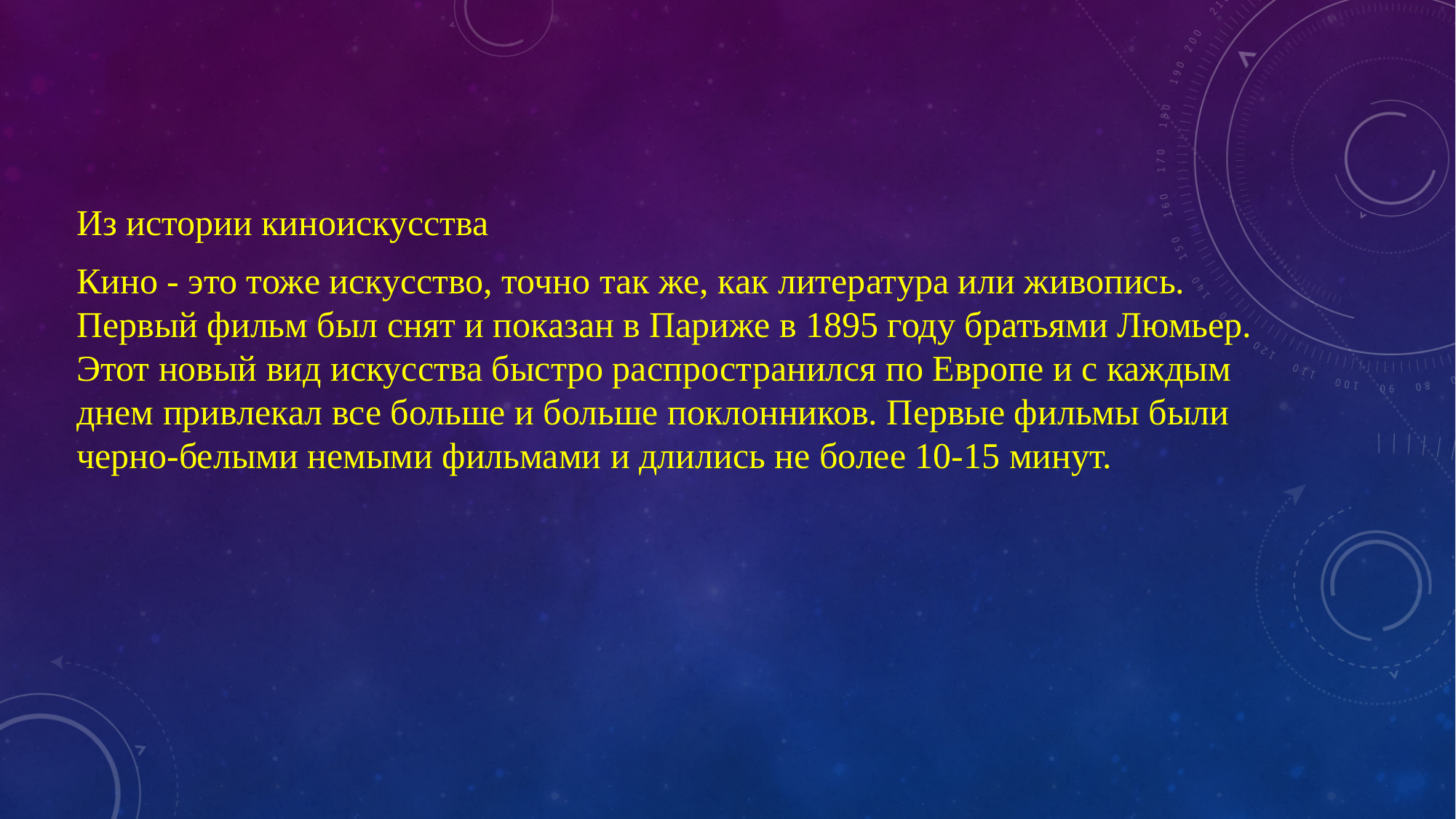

Из истории киноискусства
Кино - это тоже искусство, точно так же, как литература или живопись. Первый фильм был снят и показан в Париже в 1895 году братьями Люмьер. Этот новый вид искусства быстро распространился по Европе и с каждым днем привлекал все больше и больше поклонников. Первые фильмы были черно-белыми немыми фильмами и длились не более 10-15 минут.